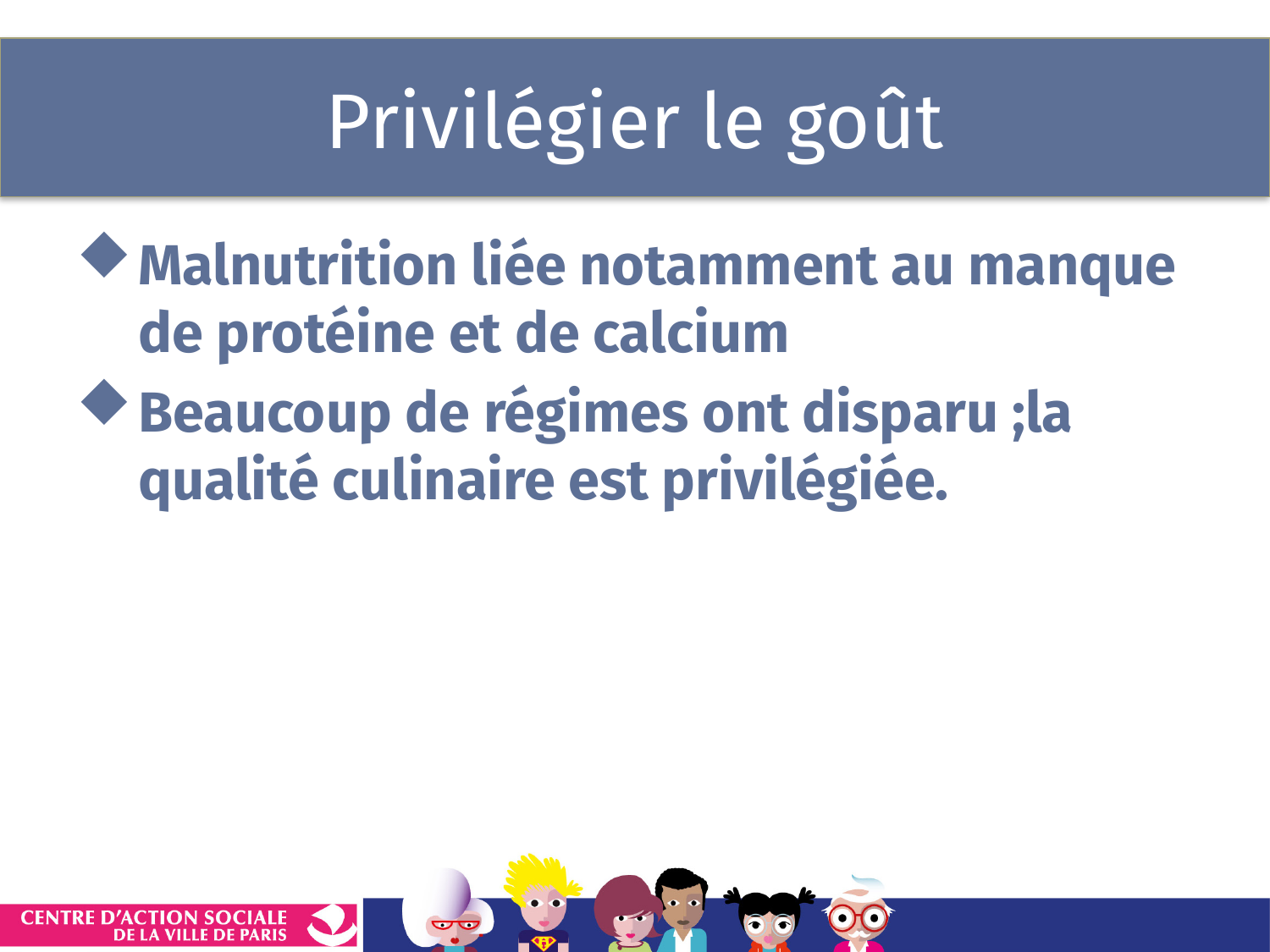

# Privilégier le goût
Malnutrition liée notamment au manque de protéine et de calcium
Beaucoup de régimes ont disparu ;la qualité culinaire est privilégiée.